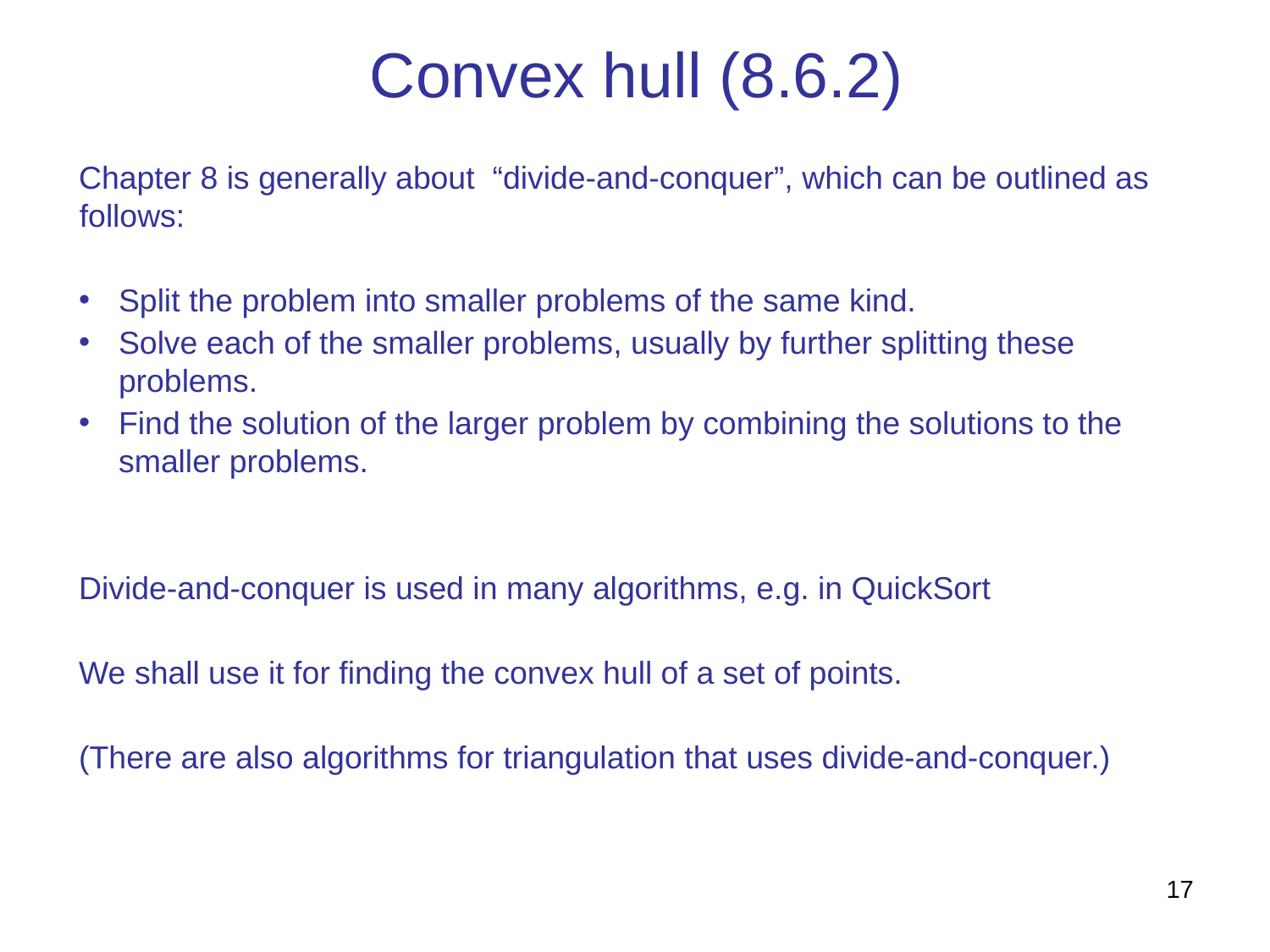

# Convex hull (8.6.2)
Chapter 8 is generally about  “divide-and-conquer”, which can be outlined as follows:

Split the problem into smaller problems of the same kind.
Solve each of the smaller problems, usually by further splitting these problems.
Find the solution of the larger problem by combining the solutions to the  smaller problems.

Divide-and-conquer is used in many algorithms, e.g. in QuickSort

We shall use it for finding the convex hull of a set of points.

(There are also algorithms for triangulation that uses divide-and-conquer.)
17